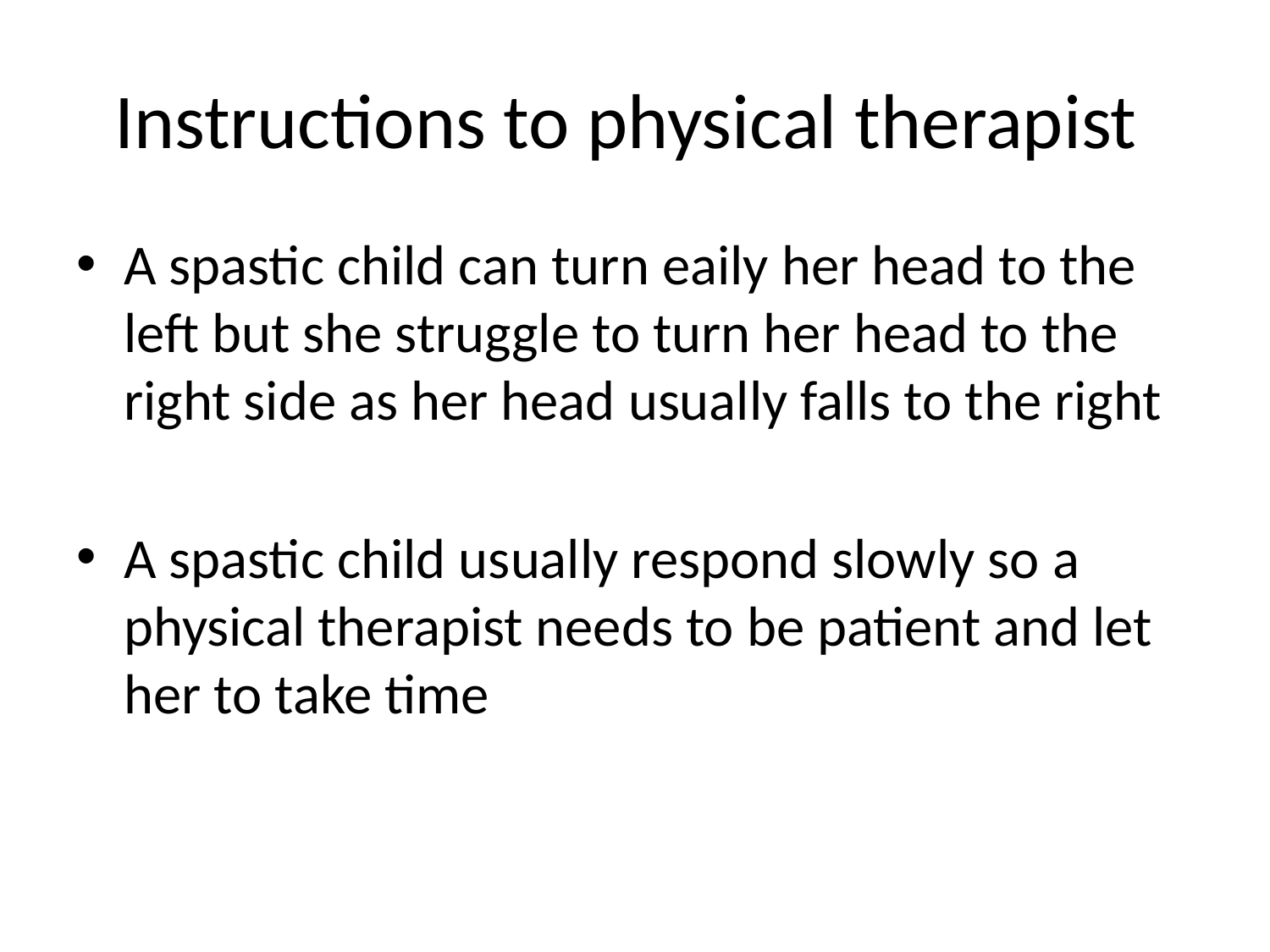

# Instructions to physical therapist
A spastic child can turn eaily her head to the left but she struggle to turn her head to the right side as her head usually falls to the right

A spastic child usually respond slowly so a physical therapist needs to be patient and let her to take time